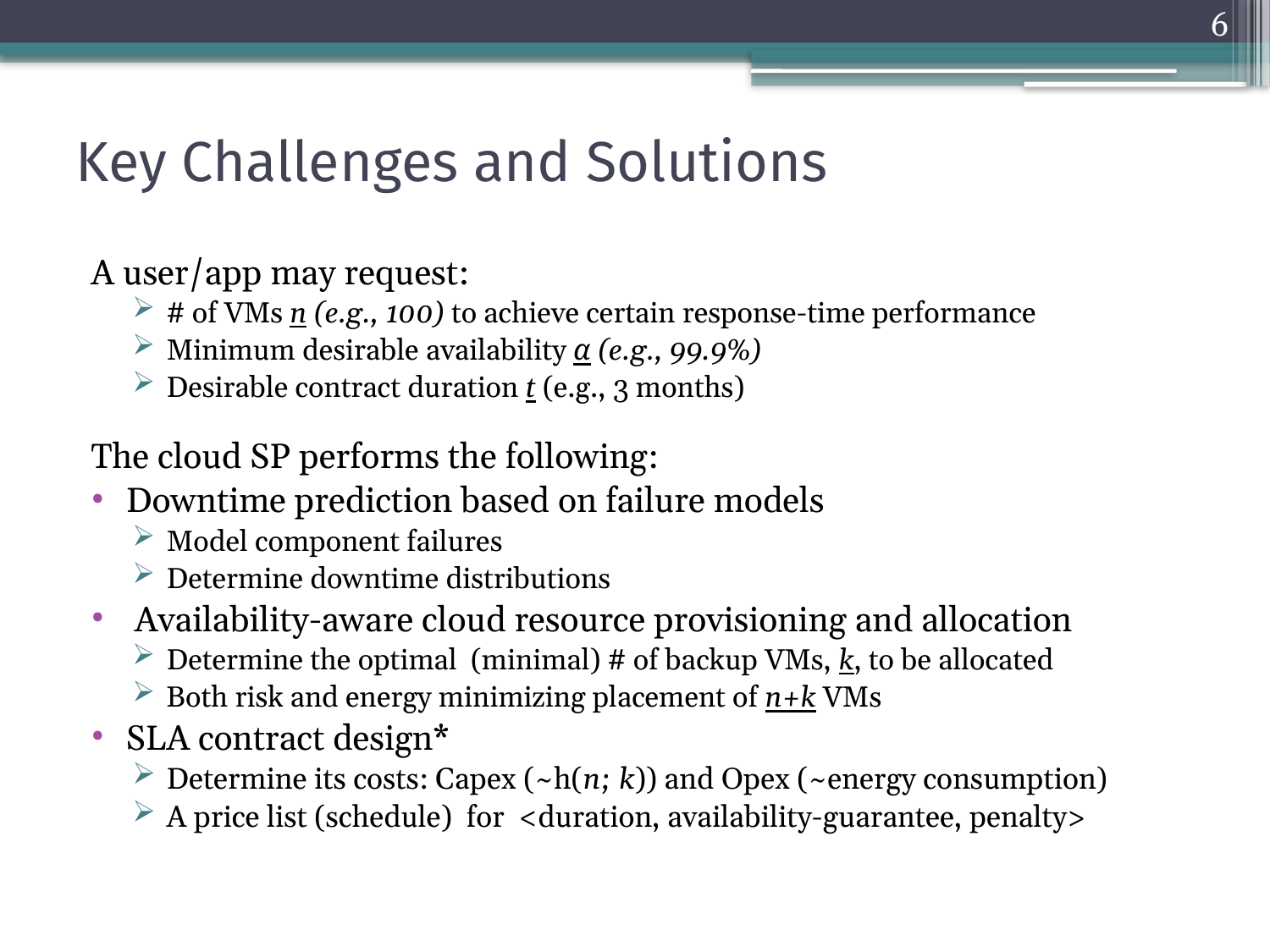

6
# Key Challenges and Solutions
A user/app may request:
# of VMs n (e.g., 100) to achieve certain response-time performance
Minimum desirable availability α (e.g., 99.9%)
Desirable contract duration t (e.g., 3 months)

The cloud SP performs the following:
Downtime prediction based on failure models
Model component failures
Determine downtime distributions
 Availability-aware cloud resource provisioning and allocation
Determine the optimal  (minimal) # of backup VMs, k, to be allocated
Both risk and energy minimizing placement of n+k VMs
SLA contract design*
Determine its costs: Capex (~h(n; k)) and Opex (~energy consumption)
A price list (schedule)  for  <duration, availability-guarantee, penalty>